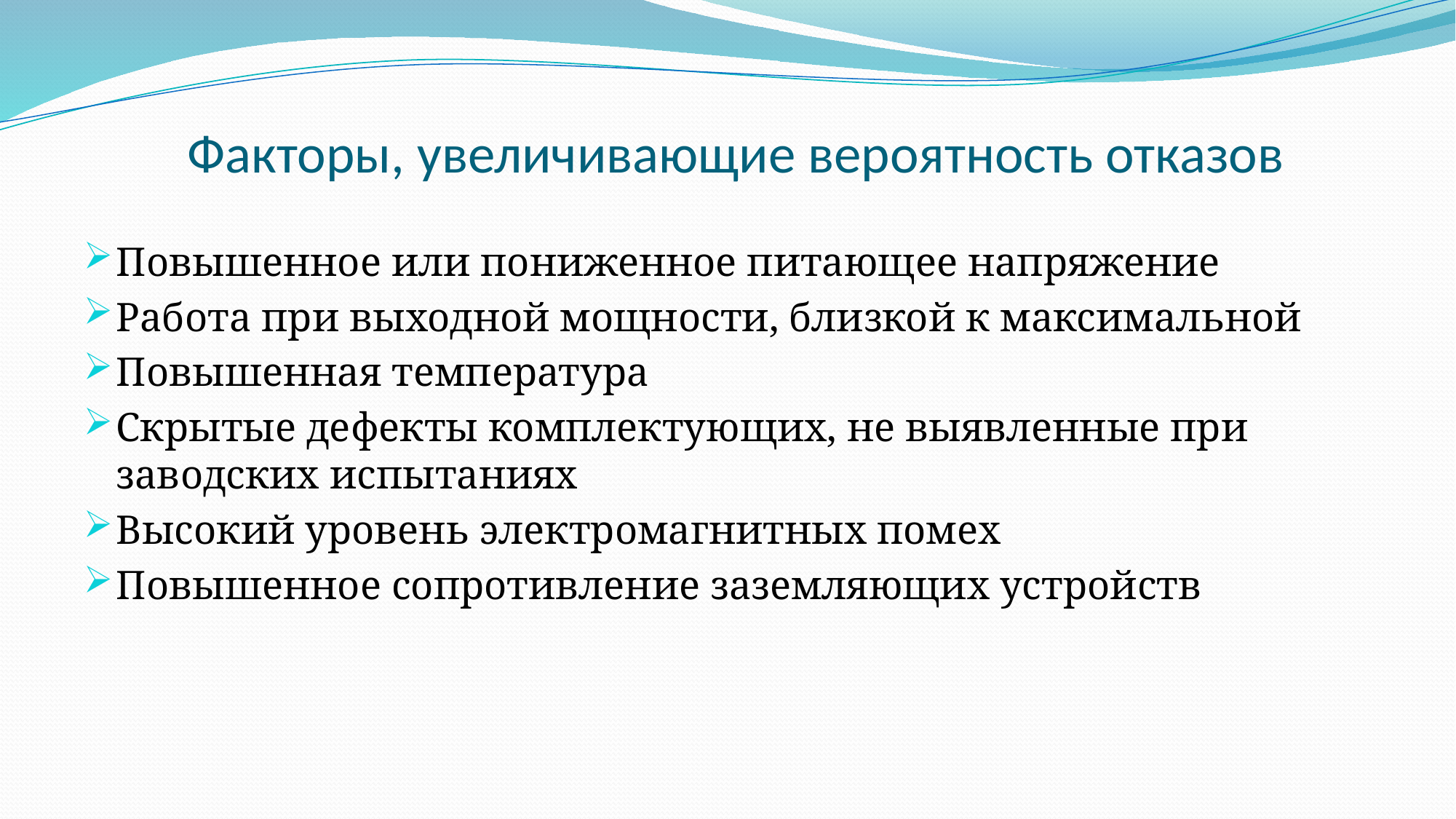

# Факторы, увеличивающие вероятность отказов
Повышенное или пониженное питающее напряжение
Работа при выходной мощности, близкой к максимальной
Повышенная температура
Скрытые дефекты комплектующих, не выявленные при заводских испытаниях
Высокий уровень электромагнитных помех
Повышенное сопротивление заземляющих устройств